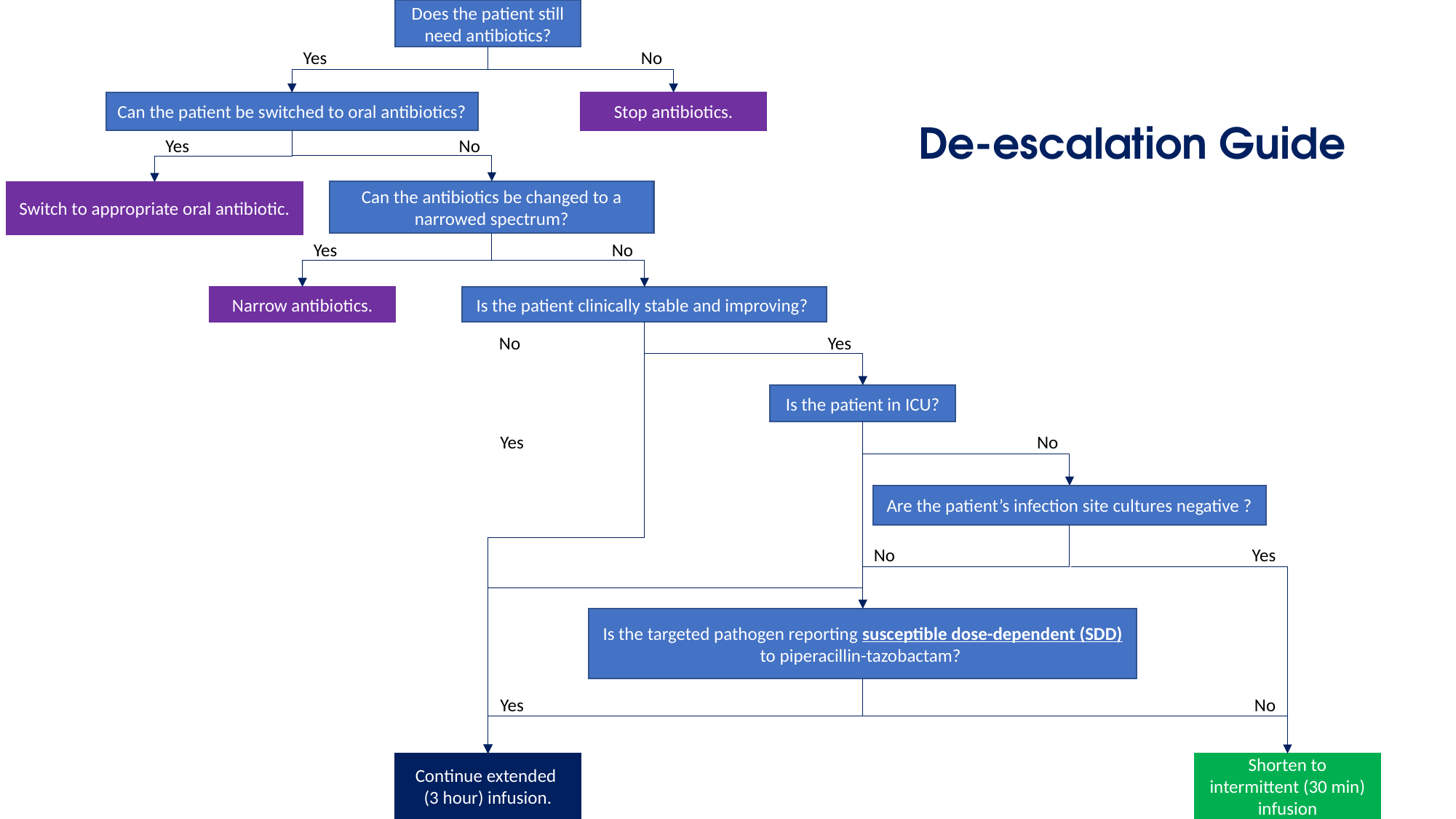

Does the patient still need antibiotics?
Yes
No
Stop antibiotics.
Can the patient be switched to oral antibiotics?
De-escalation Guide
Yes
No
Can the antibiotics be changed to a narrowed spectrum?
Switch to appropriate oral antibiotic.
Yes
No
Narrow antibiotics.
Is the patient clinically stable and improving?
No
Yes
Is the patient in ICU?
No
Yes
Are the patient’s infection site cultures negative ?
No
Yes
Is the targeted pathogen reporting susceptible dose-dependent (SDD) to piperacillin-tazobactam?
No
Yes
Shorten to intermittent (30 min) infusion
Continue extended  (3 hour) infusion.